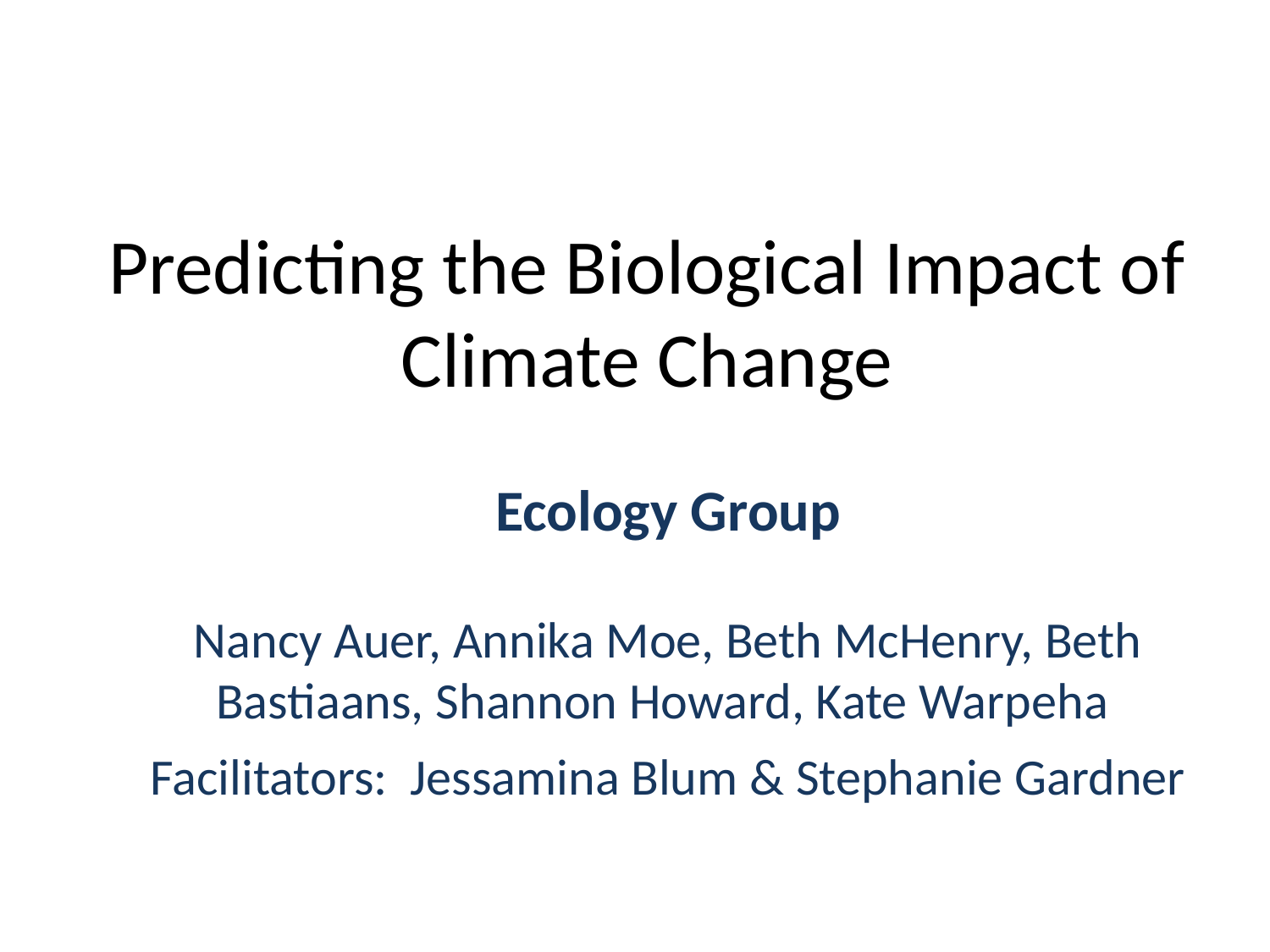

# Predicting the Biological Impact of Climate Change
Ecology Group

Nancy Auer, Annika Moe, Beth McHenry, Beth Bastiaans, Shannon Howard, Kate Warpeha
Facilitators:  Jessamina Blum & Stephanie Gardner